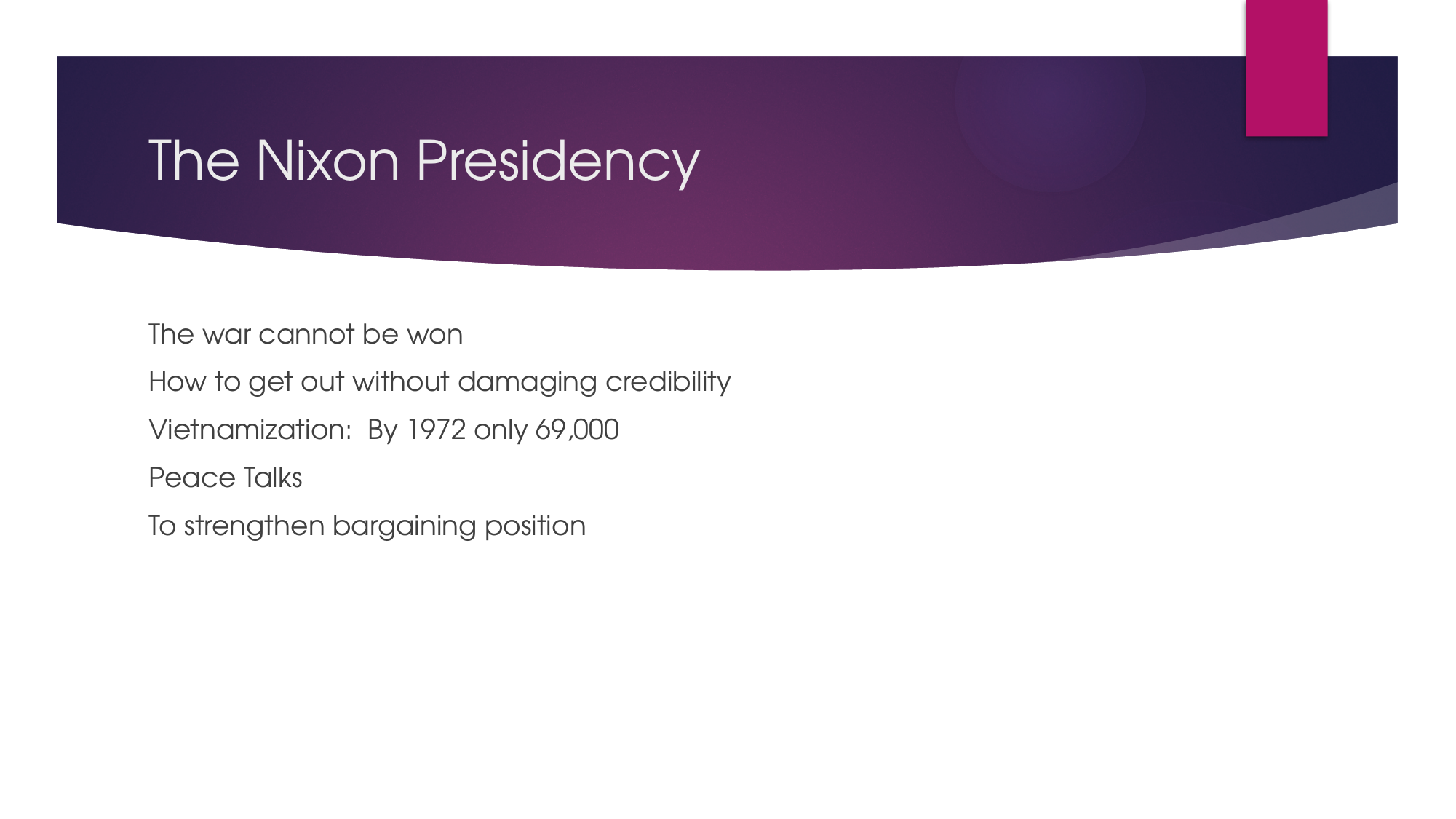

# The Nixon Presidency
The war cannot be won
How to get out without damaging credibility
Vietnamization:  By 1972 only 69,000
Peace Talks
To strengthen bargaining position